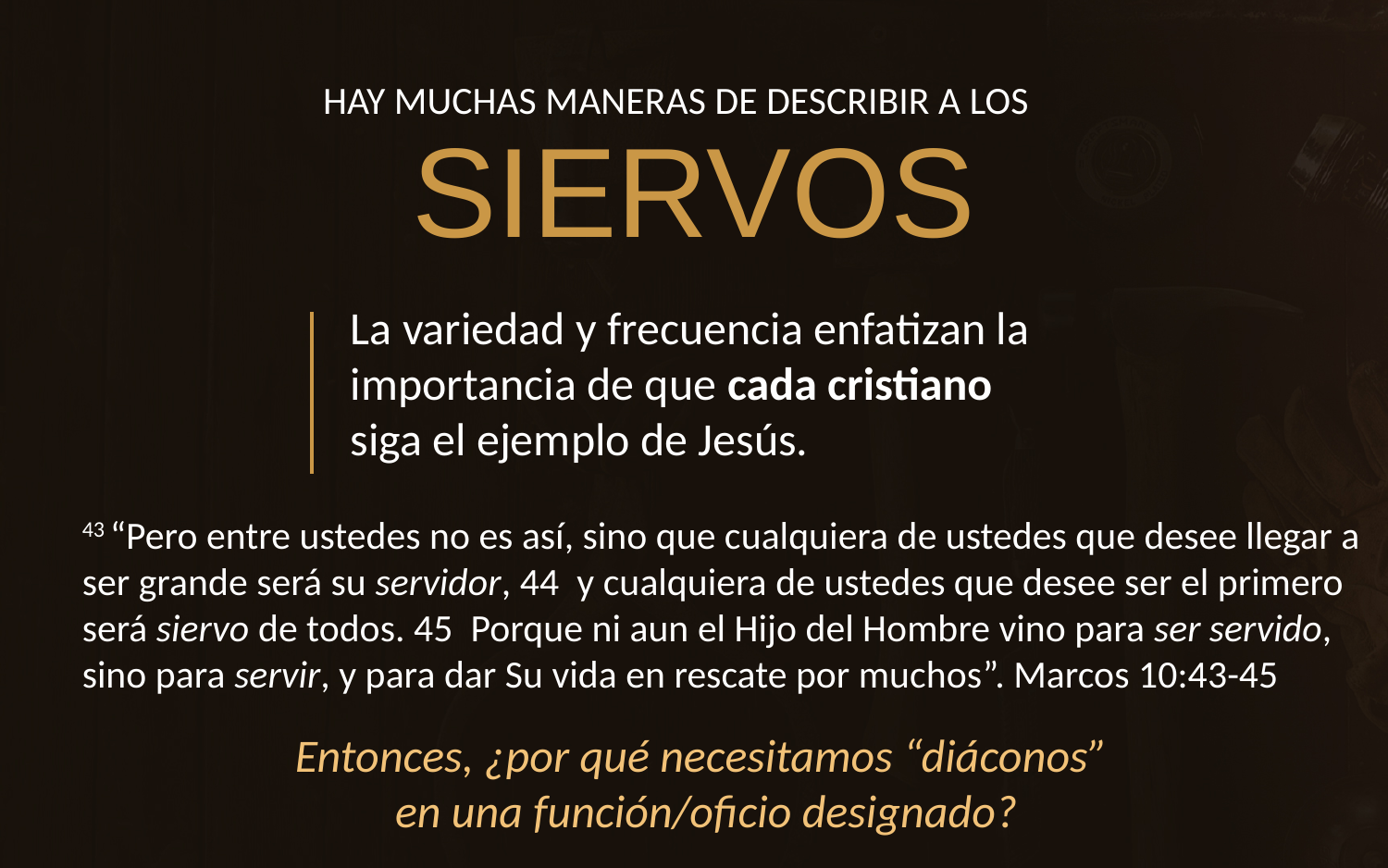

HAY MUCHAS MANERAS DE DESCRIBIR A LOS
SIERVOS
La variedad y frecuencia enfatizan la importancia de que cada cristiano siga el ejemplo de Jesús.
43 “Pero entre ustedes no es así, sino que cualquiera de ustedes que desee llegar a ser grande será su servidor, 44  y cualquiera de ustedes que desee ser el primero será siervo de todos. 45  Porque ni aun el Hijo del Hombre vino para ser servido, sino para servir, y para dar Su vida en rescate por muchos”. Marcos 10:43-45
Entonces, ¿por qué necesitamos “diáconos”
en una función/oficio designado?